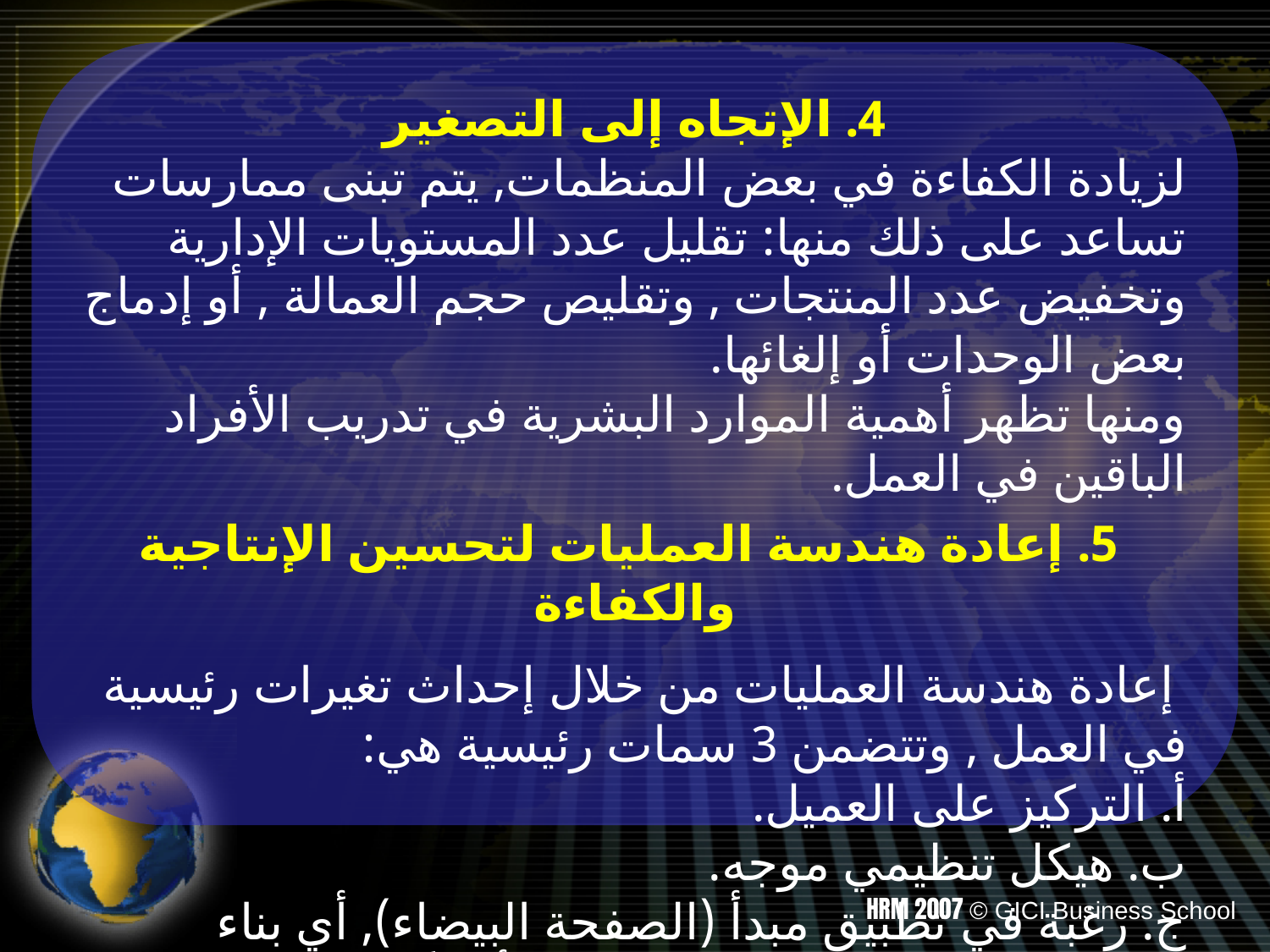

4. الإتجاه إلى التصغير
لزيادة الكفاءة في بعض المنظمات, يتم تبنى ممارسات تساعد على ذلك منها: تقليل عدد المستويات الإدارية وتخفيض عدد المنتجات , وتقليص حجم العمالة , أو إدماج بعض الوحدات أو إلغائها.
ومنها تظهر أهمية الموارد البشرية في تدريب الأفراد الباقين في العمل.

 5. إعادة هندسة العمليات لتحسين الإنتاجية والكفاءة

 إعادة هندسة العمليات من خلال إحداث تغيرات رئيسية في العمل , وتتضمن 3 سمات رئيسية هي:
أ. التركيز على العميل.
ب. هيكل تنظيمي موجه.
ج. رغبة في تطبيق مبدأ (الصفحة البيضاء), أي بناء المنظمة كما لو كانت غير موجودة أصلاً.